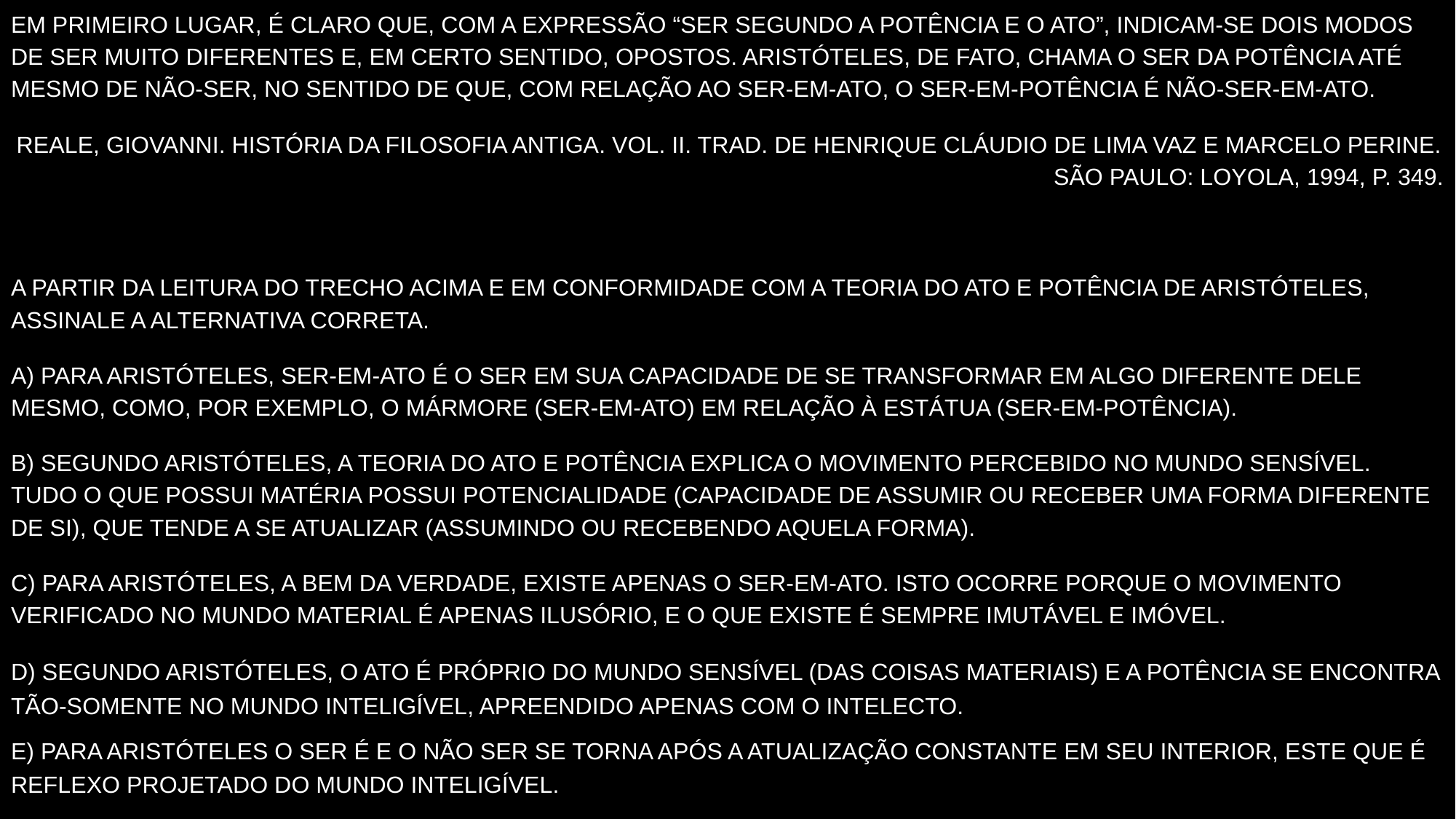

Em primeiro lugar, é claro que, com a expressão “ser segundo a potência e o ato”, indicam-se dois modos de ser muito diferentes e, em certo sentido, opostos. Aristóteles, de fato, chama o ser da potência até mesmo de não-ser, no sentido de que, com relação ao ser-em-ato, o ser-em-potência é não-ser-em-ato.
REALE, Giovanni. História da Filosofia Antiga. Vol. II. Trad. de Henrique Cláudio de Lima Vaz e Marcelo Perine. São Paulo: Loyola, 1994, p. 349.

A partir da leitura do trecho acima e em conformidade com a Teoria do Ato e Potência de Aristóteles, assinale a alternativa correta.
a) Para Aristóteles, ser-em-ato é o ser em sua capacidade de se transformar em algo diferente dele mesmo, como, por exemplo, o mármore (ser-em-ato) em relação à estátua (ser-em-potência).
b) Segundo Aristóteles, a teoria do ato e potência explica o movimento percebido no mundo sensível. Tudo o que possui matéria possui potencialidade (capacidade de assumir ou receber uma forma diferente de si), que tende a se atualizar (assumindo ou recebendo aquela forma).
c) Para Aristóteles, a bem da verdade, existe apenas o ser-em-ato. Isto ocorre porque o movimento verificado no mundo material é apenas ilusório, e o que existe é sempre imutável e imóvel.
d) Segundo Aristóteles, o ato é próprio do mundo sensível (das coisas materiais) e a potência se encontra tão-somente no mundo inteligível, apreendido apenas com o intelecto.
e) Para Aristóteles o ser é e o não ser se torna após a atualização constante em seu interior, este que é reflexo projetado do mundo inteligível.